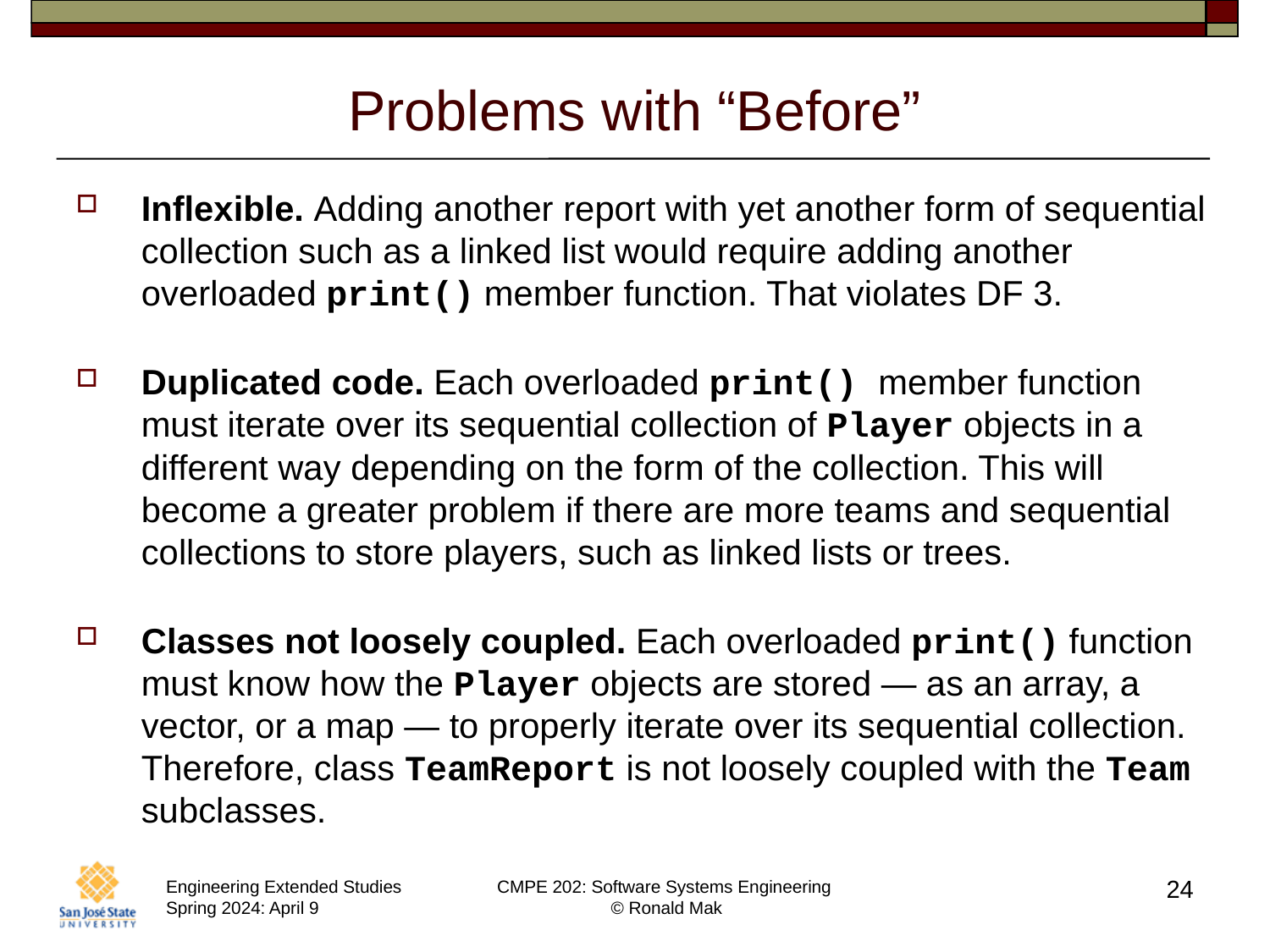

# Problems with “Before”
Inflexible. Adding another report with yet another form of sequential collection such as a linked list would require adding another overloaded print() member function. That violates DF 3.

Duplicated code. Each overloaded print() member function must iterate over its sequential collection of Player objects in a different way depending on the form of the collection. This will become a greater problem if there are more teams and sequential collections to store players, such as linked lists or trees.

Classes not loosely coupled. Each overloaded print() function must know how the Player objects are stored — as an array, a vector, or a map — to properly iterate over its sequential collection. Therefore, class TeamReport is not loosely coupled with the Team subclasses.
24